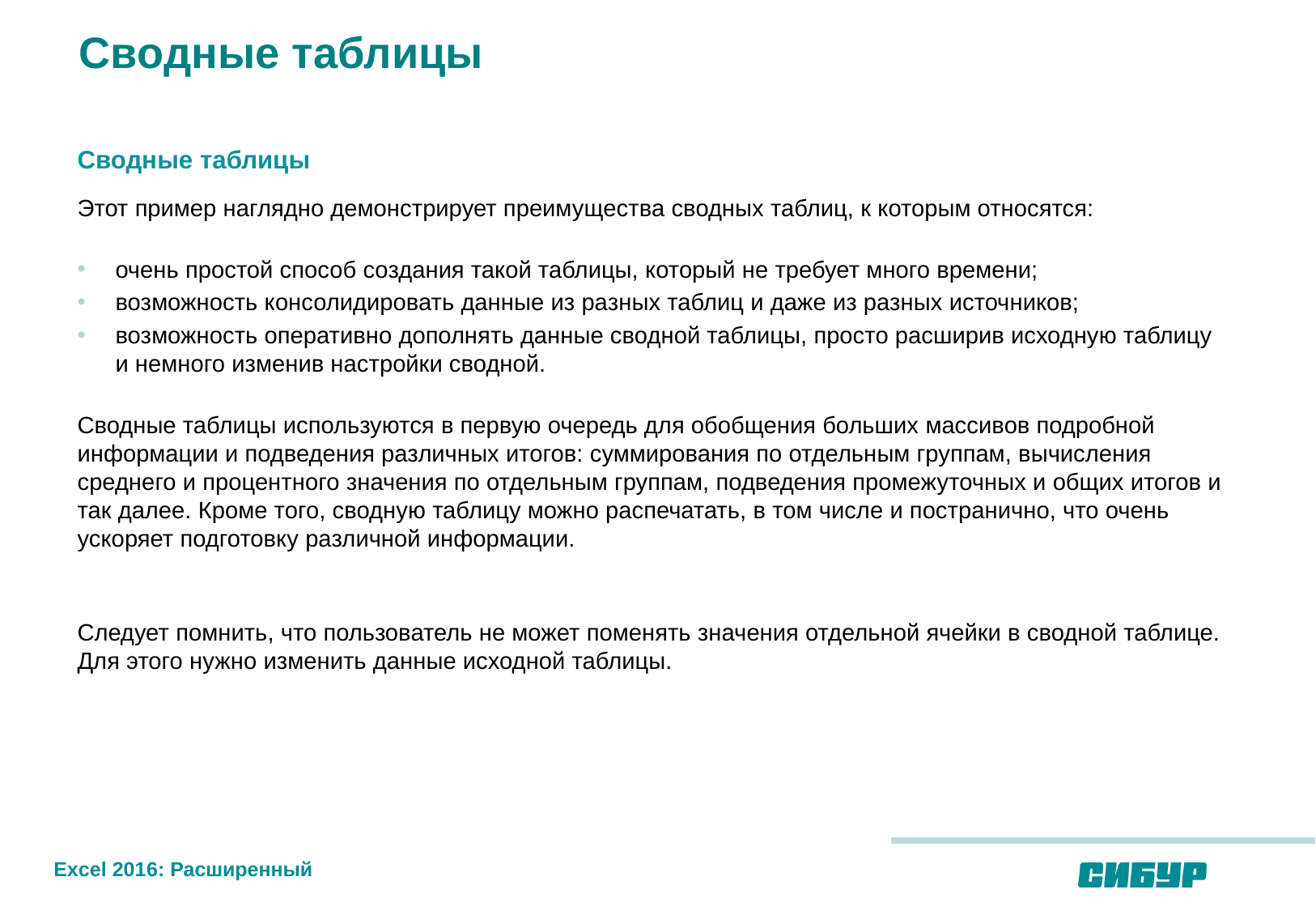

Сводные таблицы

Сводные таблицы

Этот пример наглядно демонстрирует преимущества сводных таблиц, к которым относятся:
очень простой способ создания такой таблицы, который не требует много времени;
возможность консолидировать данные из разных таблиц и даже из разных источников;
возможность оперативно дополнять данные сводной таблицы, просто расширив исходную таблицу и немного изменив настройки сводной.
Сводные таблицы используются в первую очередь для обобщения больших массивов подробной информации и подведения различных итогов: суммирования по отдельным группам, вычисления среднего и процентного значения по отдельным группам, подведения промежуточных и общих итогов и так далее. Кроме того, сводную таблицу можно распечатать, в том числе и постранично, что очень ускоряет подготовку различной информации.

Следует помнить, что пользователь не может поменять значения отдельной ячейки в сводной таблице. Для этого нужно изменить данные исходной таблицы.

Excel 2016: Расширенный